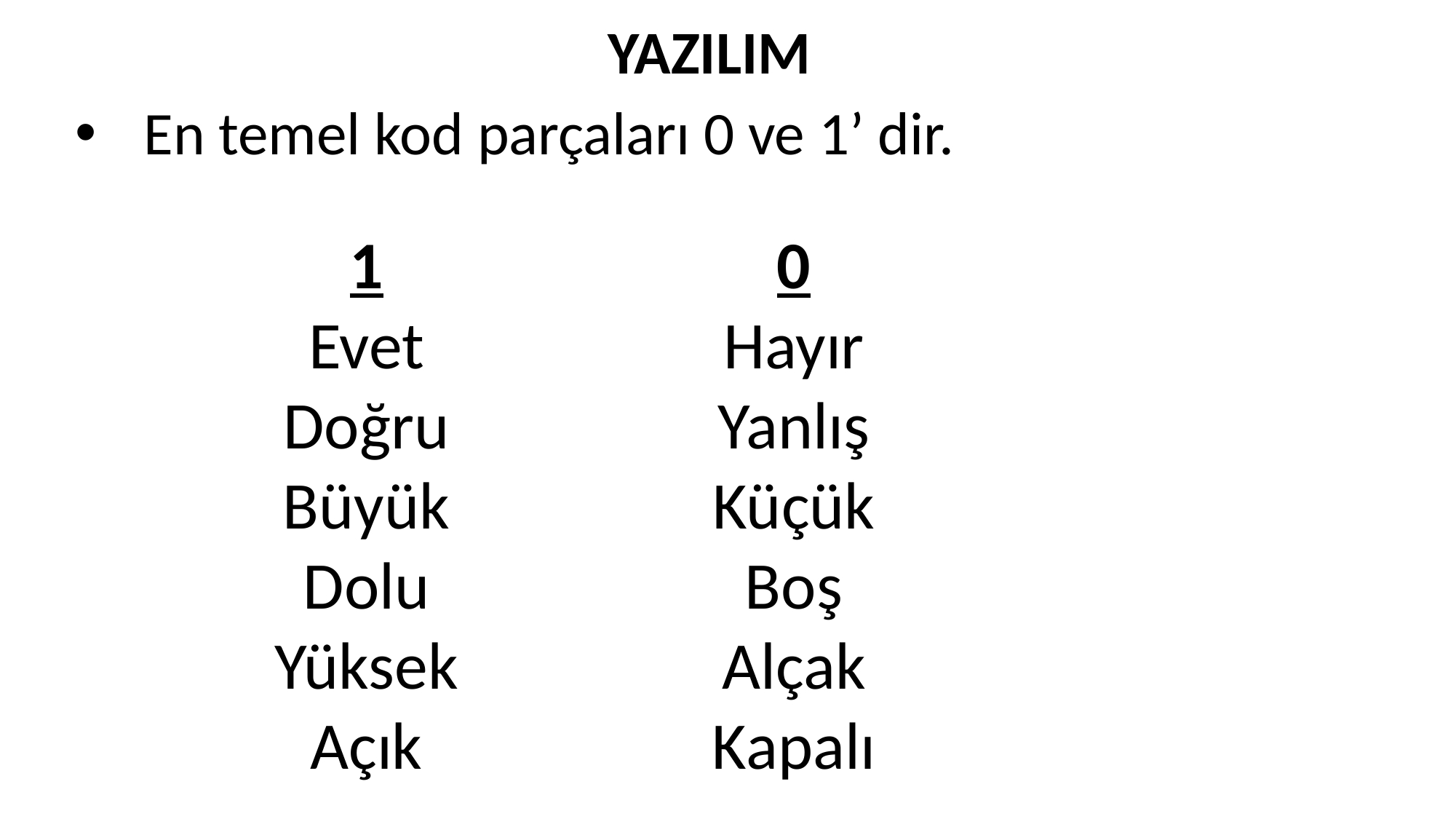

YAZILIM
En temel kod parçaları 0 ve 1’ dir.
1
Evet
Doğru
Büyük
Dolu
Yüksek
Açık

0
Hayır
Yanlış
Küçük
Boş
Alçak
Kapalı